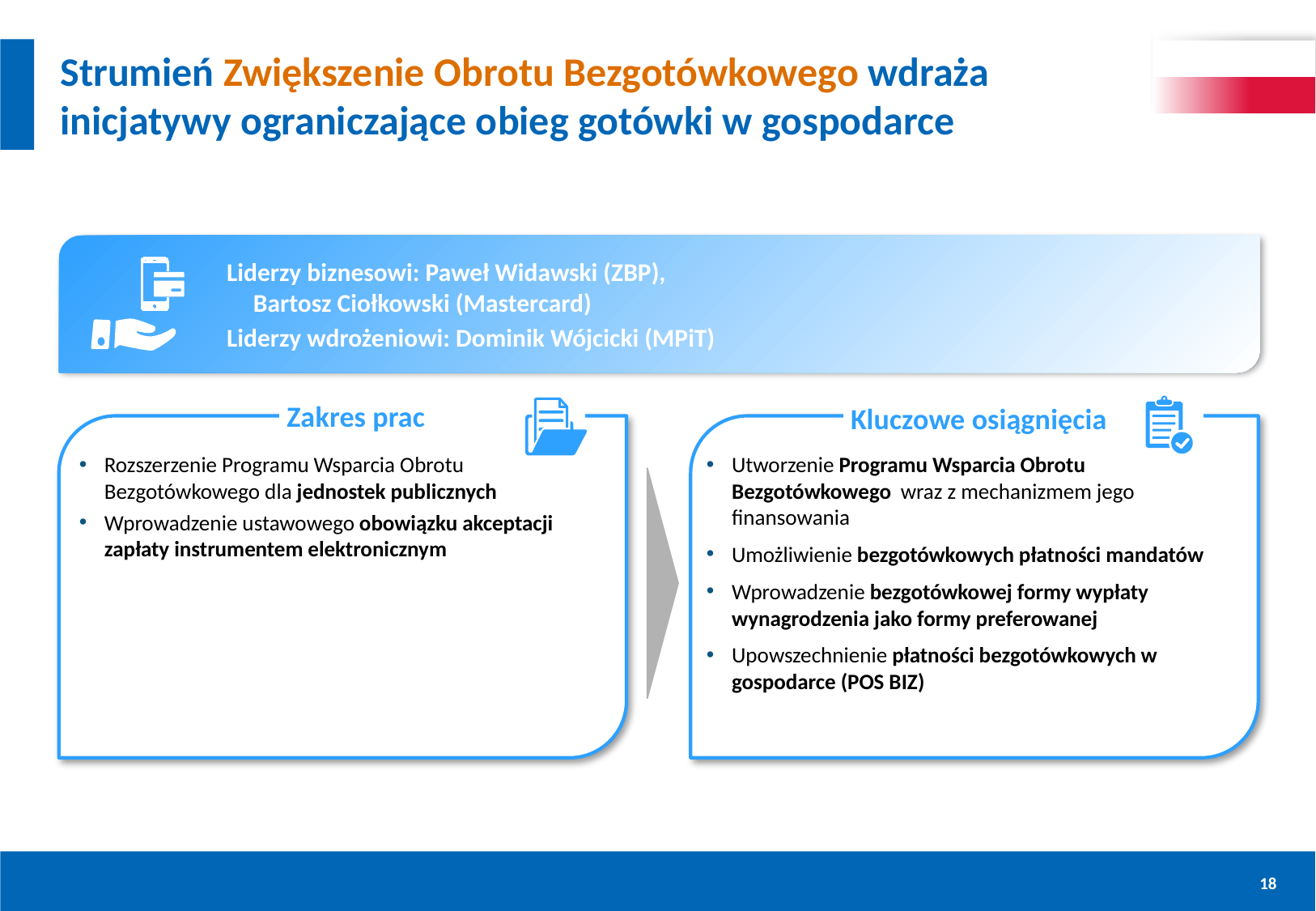

# Strumień Zwiększenie Obrotu Bezgotówkowego wdraża inicjatywy ograniczające obieg gotówki w gospodarce

Liderzy biznesowi: Paweł Widawski (ZBP),
Bartosz Ciołkowski (Mastercard)
Liderzy wdrożeniowi: Dominik Wójcicki (MPiT)

Zakres prac

Kluczowe osiągnięcia

Rozszerzenie Programu Wsparcia Obrotu Bezgotówkowego dla jednostek publicznych
Wprowadzenie ustawowego obowiązku akceptacji zapłaty instrumentem elektronicznym
Utworzenie Programu Wsparcia Obrotu
Bezgotówkowego  wraz z mechanizmem jego finansowania
Umożliwienie bezgotówkowych płatności mandatów
Wprowadzenie bezgotówkowej formy wypłaty wynagrodzenia jako formy preferowanej
Upowszechnienie płatności bezgotówkowych w gospodarce (POS BIZ)